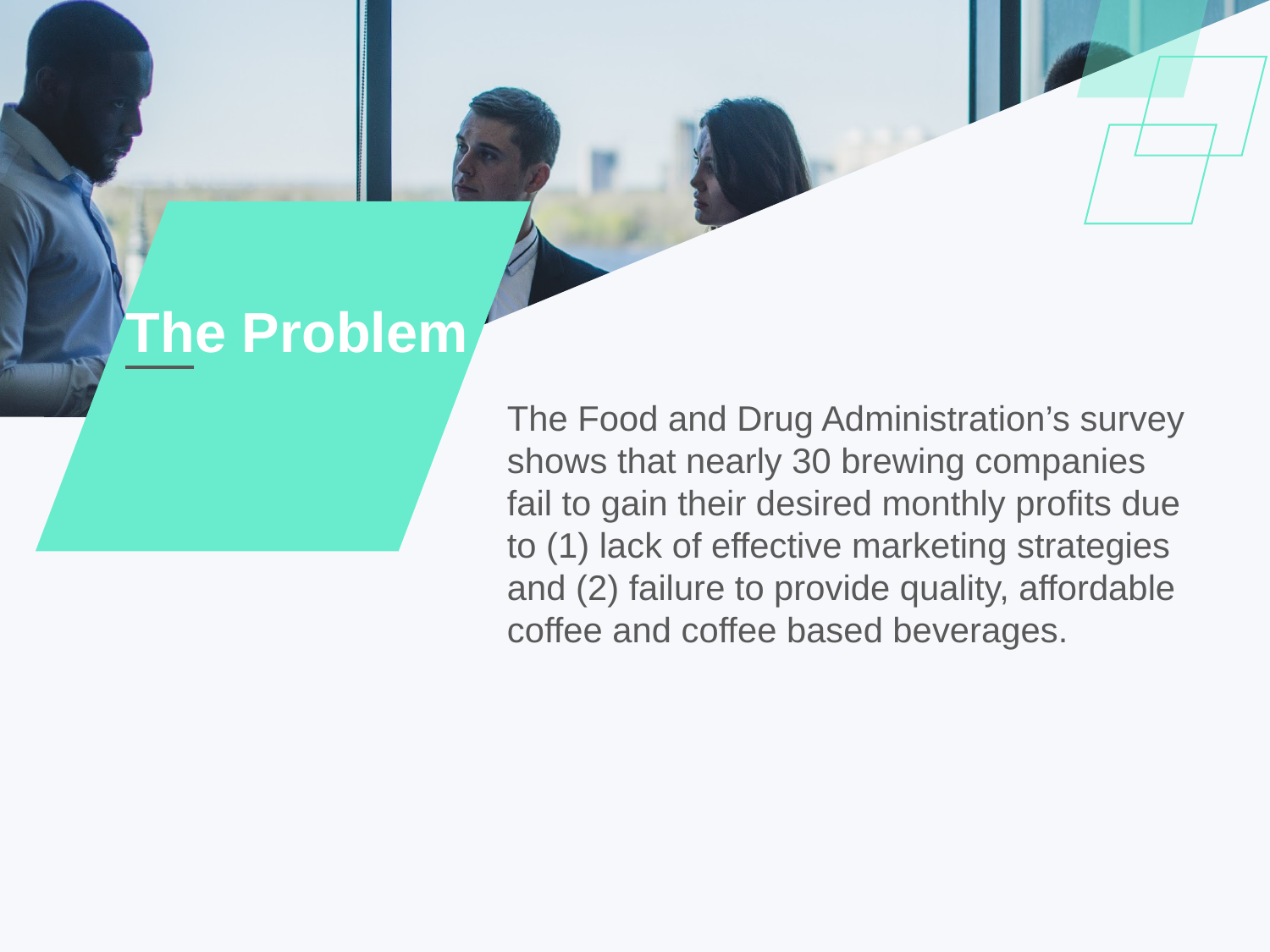

The Problem
The Food and Drug Administration’s survey shows that nearly 30 brewing companies fail to gain their desired monthly profits due to (1) lack of effective marketing strategies and (2) failure to provide quality, affordable coffee and coffee based beverages.